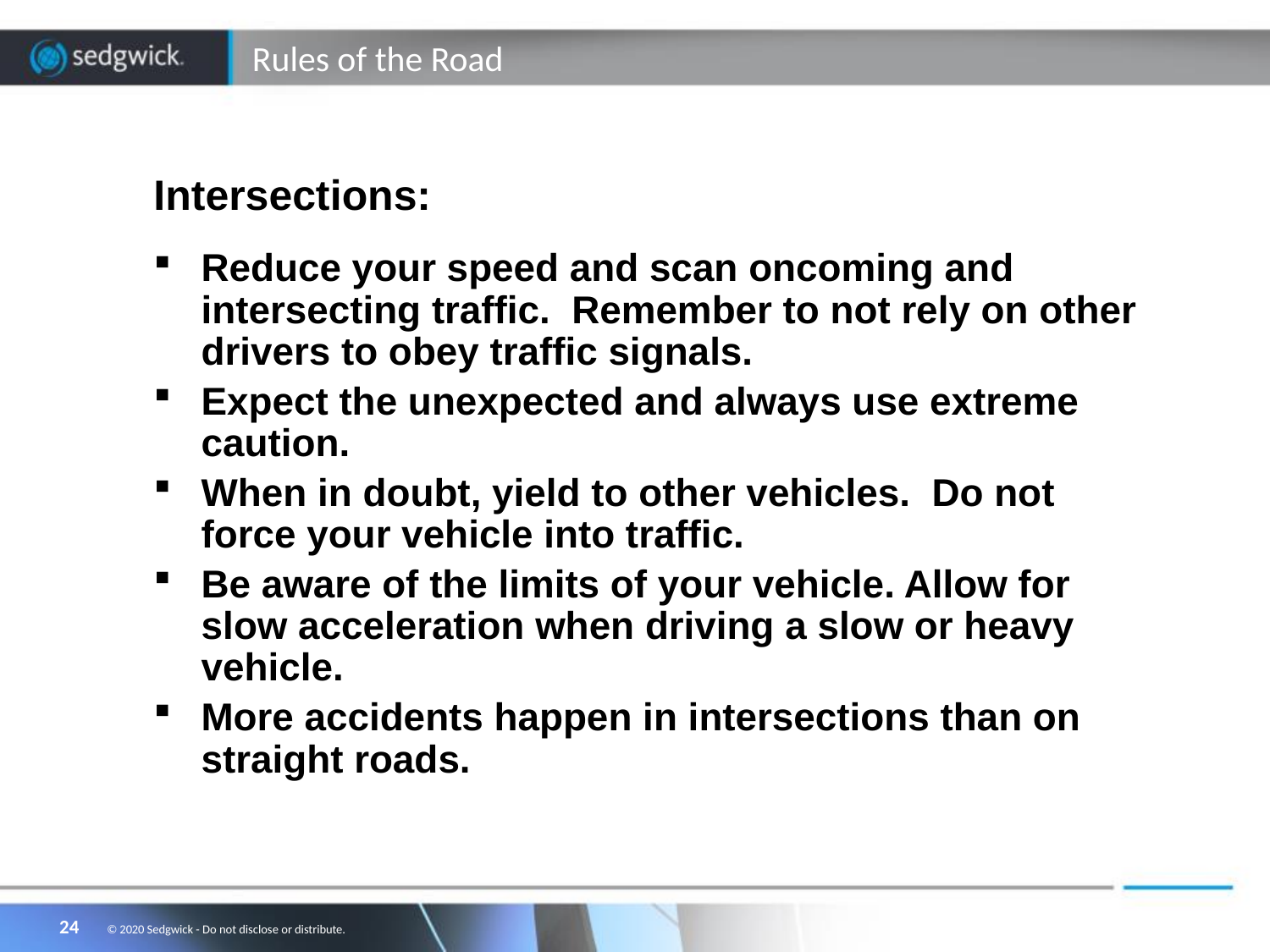

# Rules of the Road
Intersections:

Reduce your speed and scan oncoming and intersecting traffic.  Remember to not rely on other drivers to obey traffic signals.
Expect the unexpected and always use extreme caution.
When in doubt, yield to other vehicles.  Do not force your vehicle into traffic.
Be aware of the limits of your vehicle. Allow for slow acceleration when driving a slow or heavy vehicle.
More accidents happen in intersections than on straight roads.